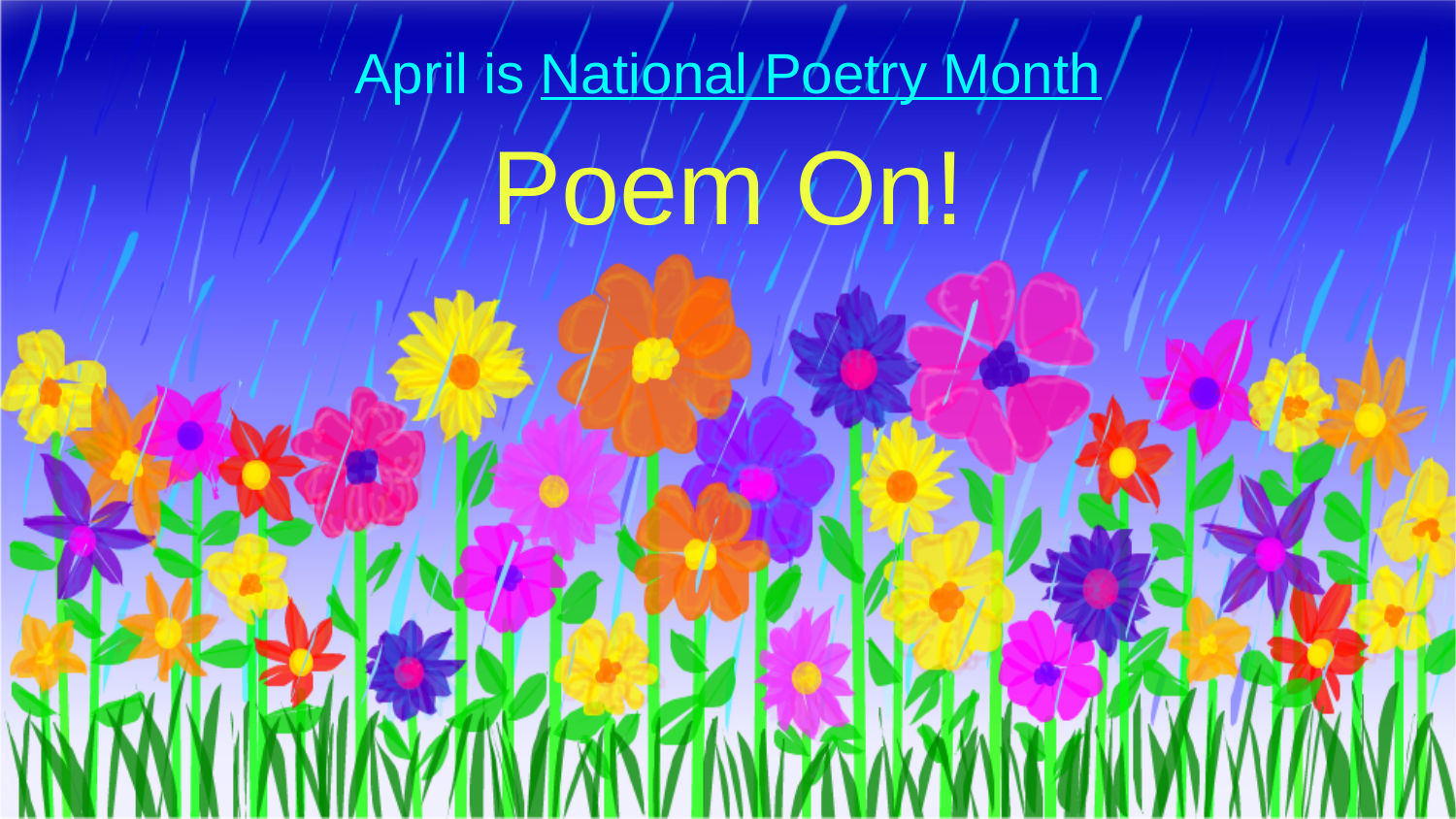

April is National Poetry Month
# Poem On!